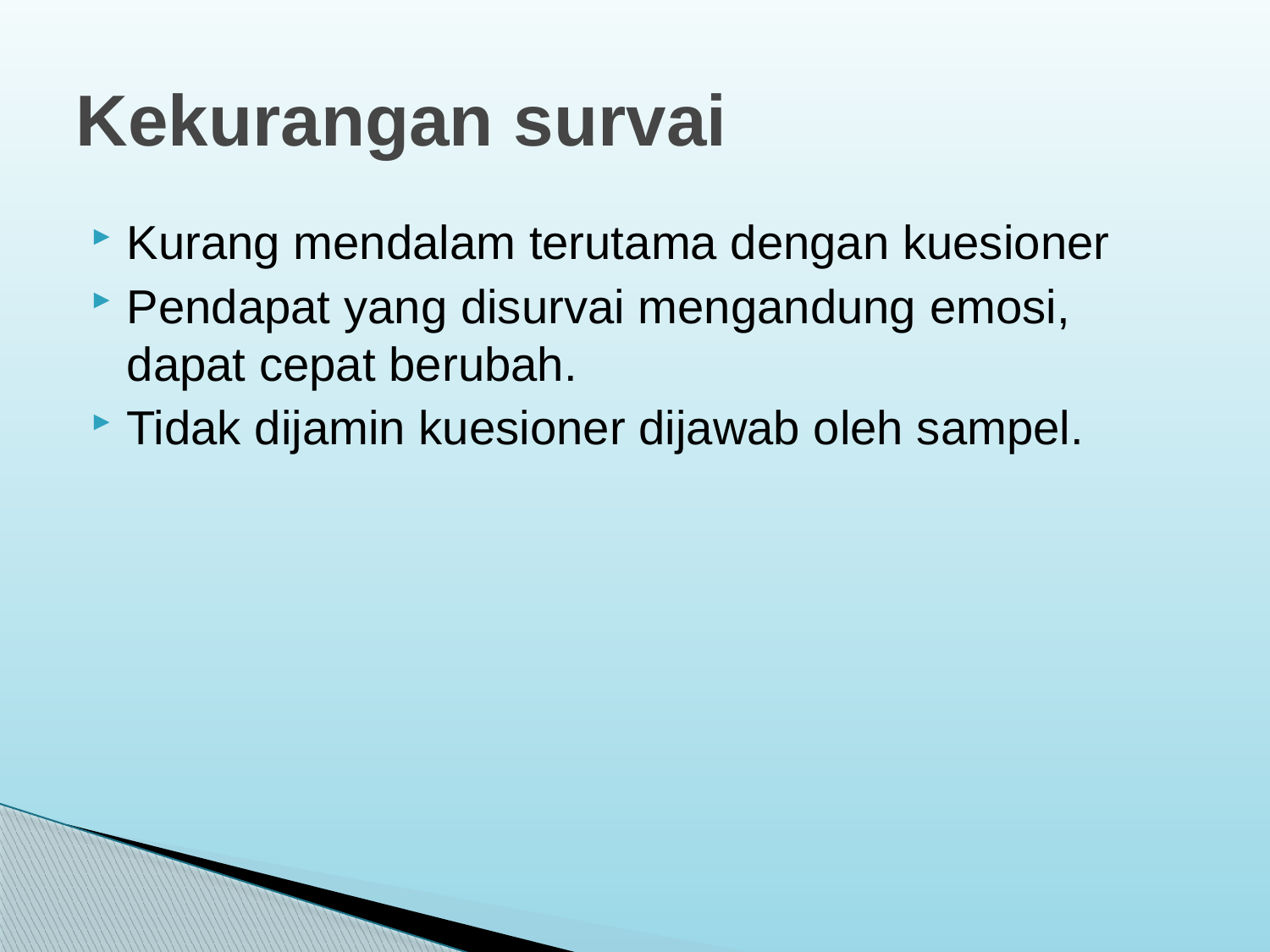

# Kekurangan survai
Kurang mendalam terutama dengan kuesioner
Pendapat yang disurvai mengandung emosi, dapat cepat berubah.
Tidak dijamin kuesioner dijawab oleh sampel.